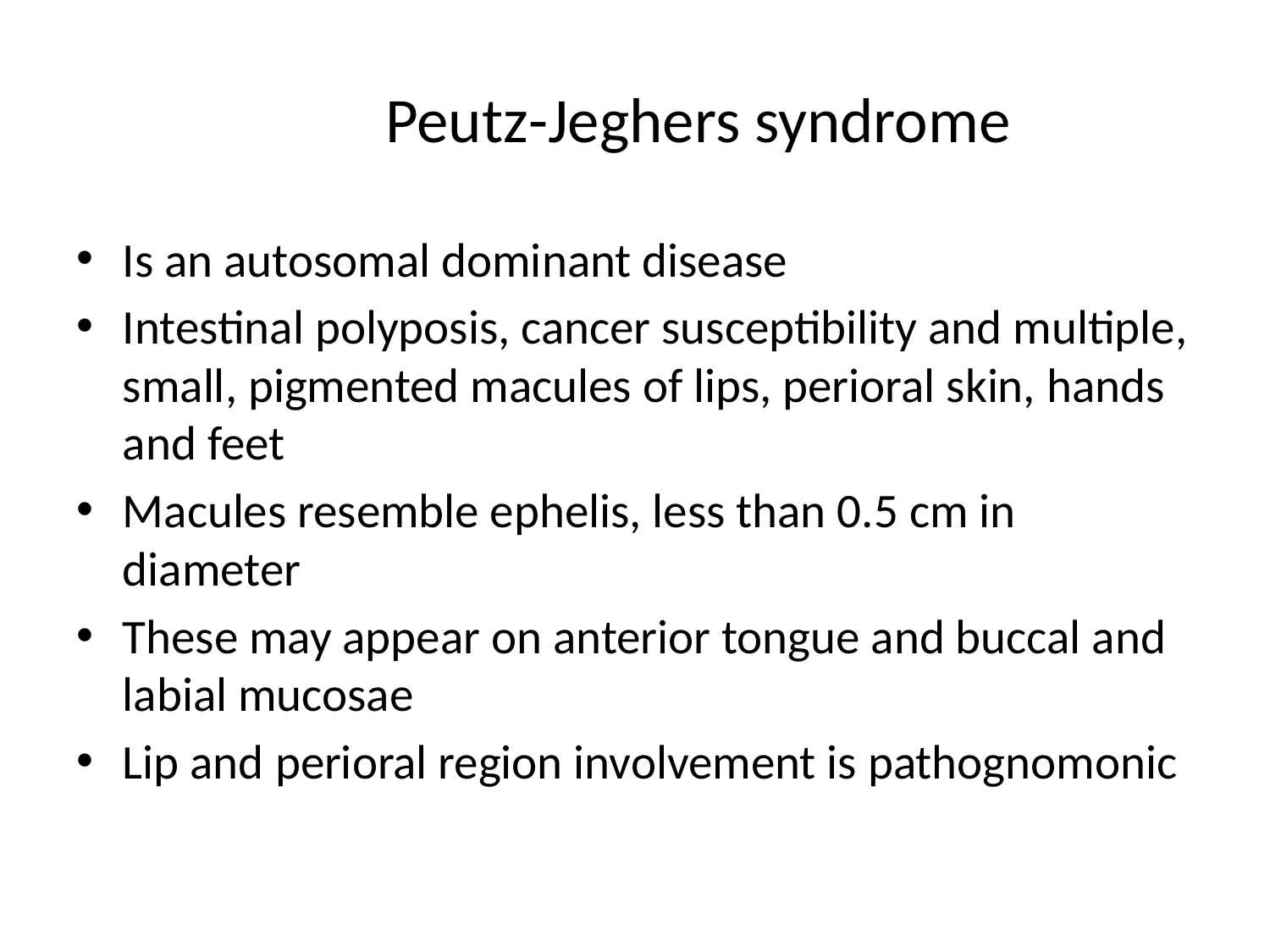

# Peutz-Jeghers syndrome
Is an autosomal dominant disease
Intestinal polyposis, cancer susceptibility and multiple, small, pigmented macules of lips, perioral skin, hands and feet
Macules resemble ephelis, less than 0.5 cm in diameter
These may appear on anterior tongue and buccal and labial mucosae
Lip and perioral region involvement is pathognomonic